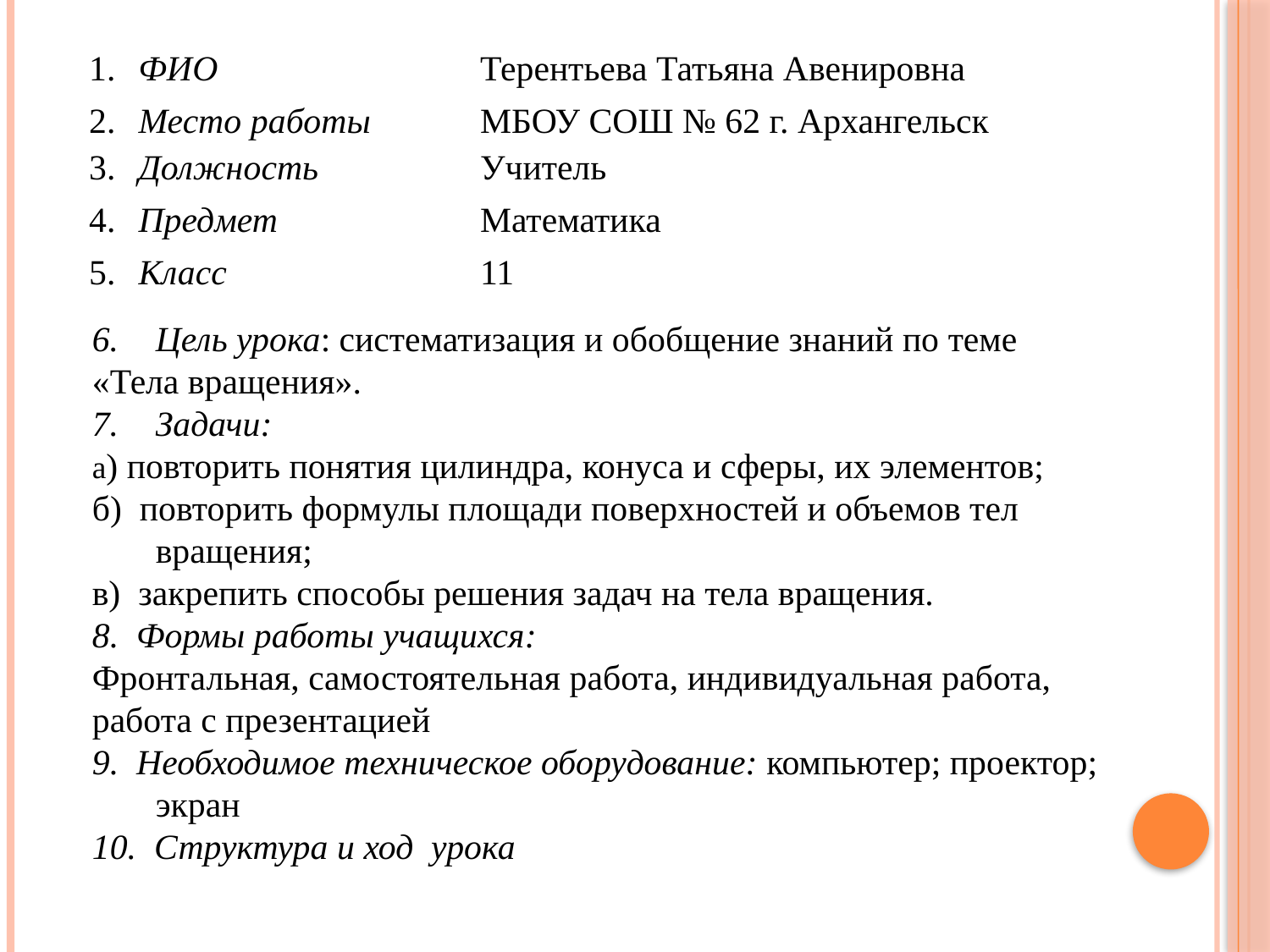

| 1. | ФИО | Терентьева Татьяна Авенировна |
| --- | --- | --- |
| 2. | Место работы | МБОУ СОШ № 62 г. Архангельск |
| 3. | Должность | Учитель |
| 4. | Предмет | Математика |
| 5. | Класс | 11 |
Цель урока: систематизация и обобщение знаний по теме
«Тела вращения».
Задачи:
а) повторить понятия цилиндра, конуса и сферы, их элементов;
б)  повторить формулы площади поверхностей и объемов тел вращения;
в)  закрепить способы решения задач на тела вращения.
8.  Формы работы учащихся:
Фронтальная, самостоятельная работа, индивидуальная работа,
работа с презентацией
9.  Необходимое техническое оборудование: компьютер; проектор; экран
10.  Структура и ход  урока